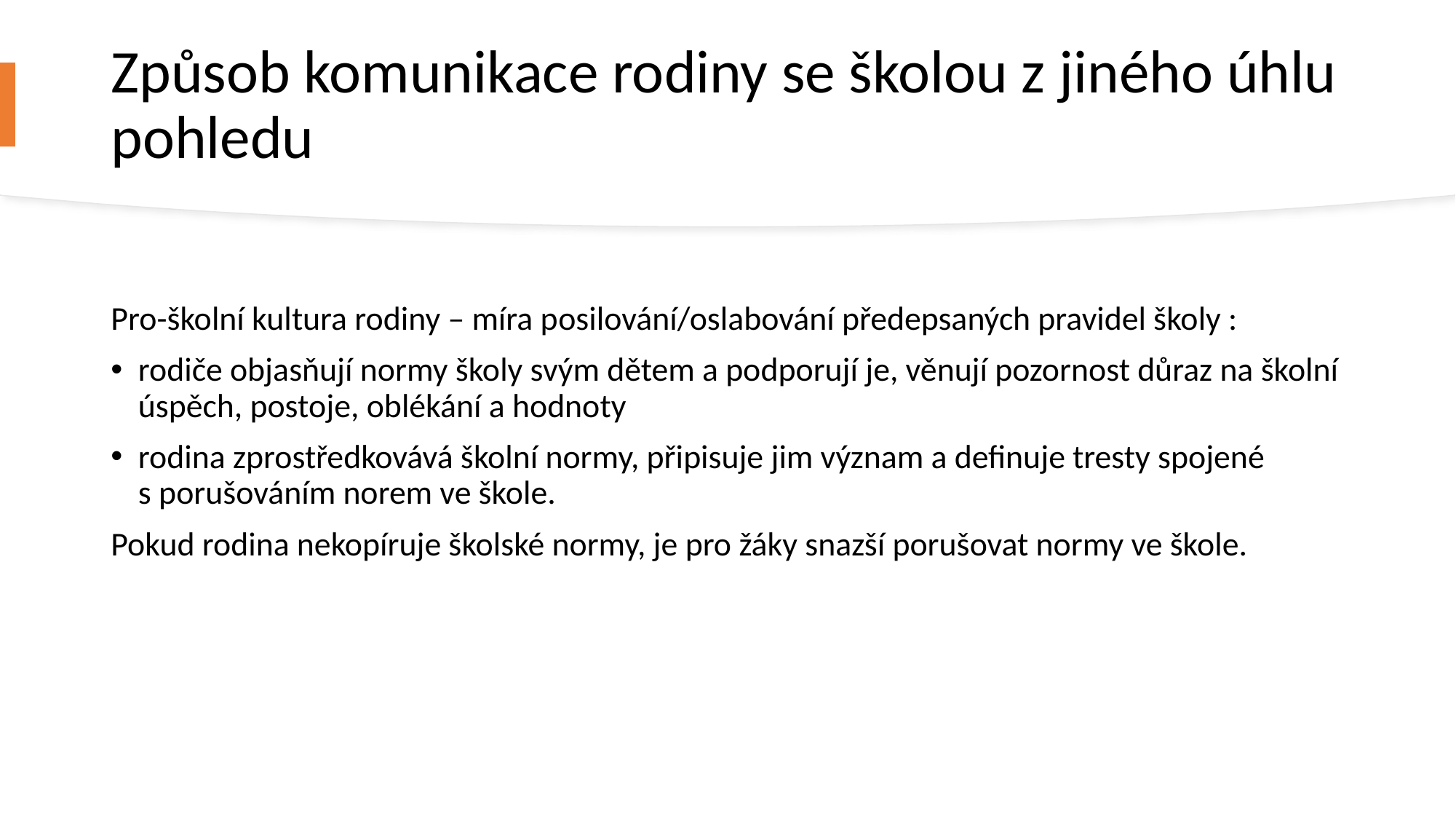

# Způsob komunikace rodiny se školou z jiného úhlu pohledu

Pro-školní kultura rodiny – míra posilování/oslabování předepsaných pravidel školy :
rodiče objasňují normy školy svým dětem a podporují je, věnují pozornost důraz na školní úspěch, postoje, oblékání a hodnoty
rodina zprostředkovává školní normy, připisuje jim význam a definuje tresty spojené s porušováním norem ve škole.
Pokud rodina nekopíruje školské normy, je pro žáky snazší porušovat normy ve škole.